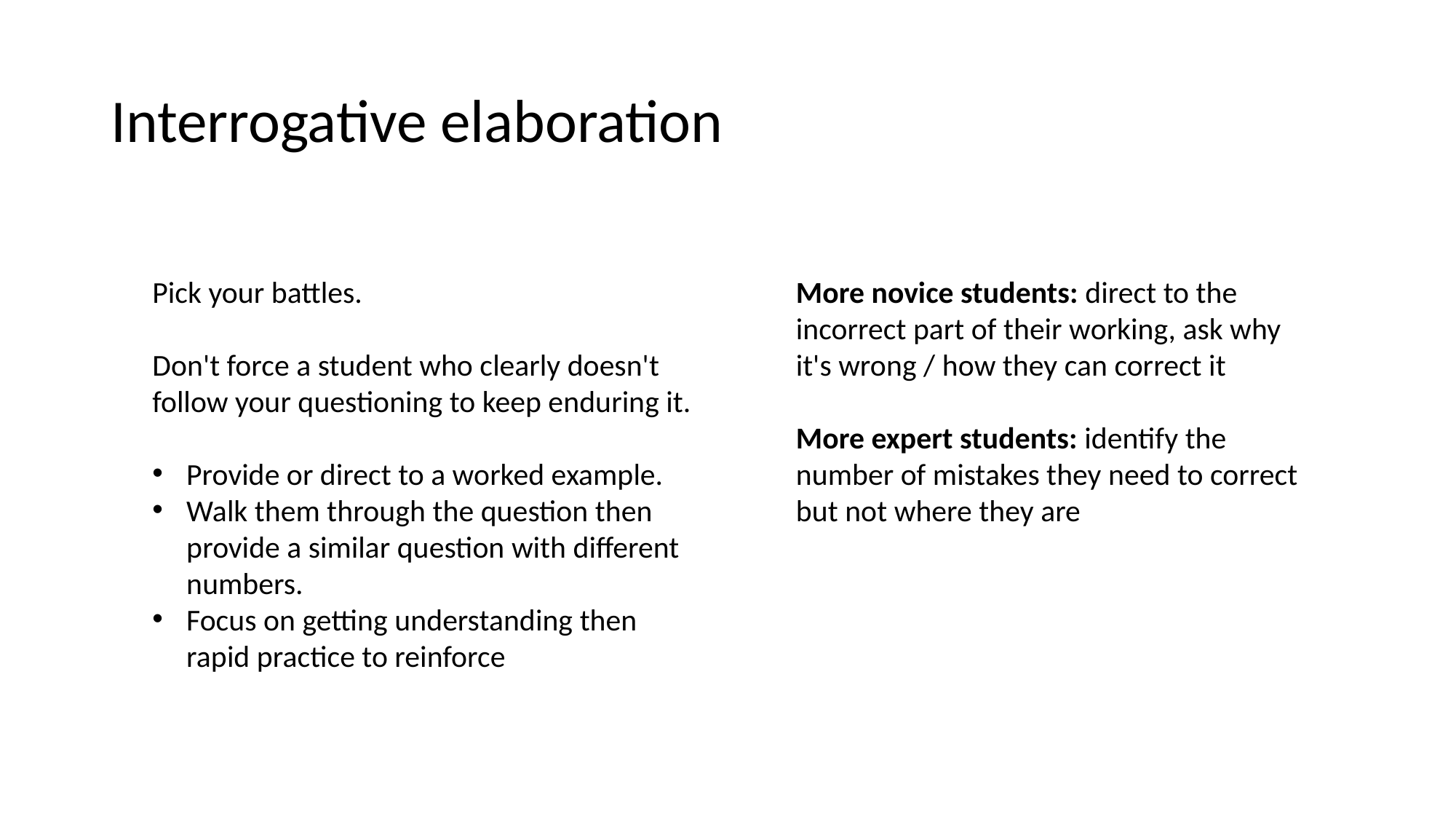

# Interrogative elaboration
Pick your battles.

Don't force a student who clearly doesn't follow your questioning to keep enduring it.

Provide or direct to a worked example.
Walk them through the question then provide a similar question with different numbers.
Focus on getting understanding then rapid practice to reinforce

More novice students: direct to the incorrect part of their working, ask why it's wrong / how they can correct it

More expert students: identify the number of mistakes they need to correct but not where they are